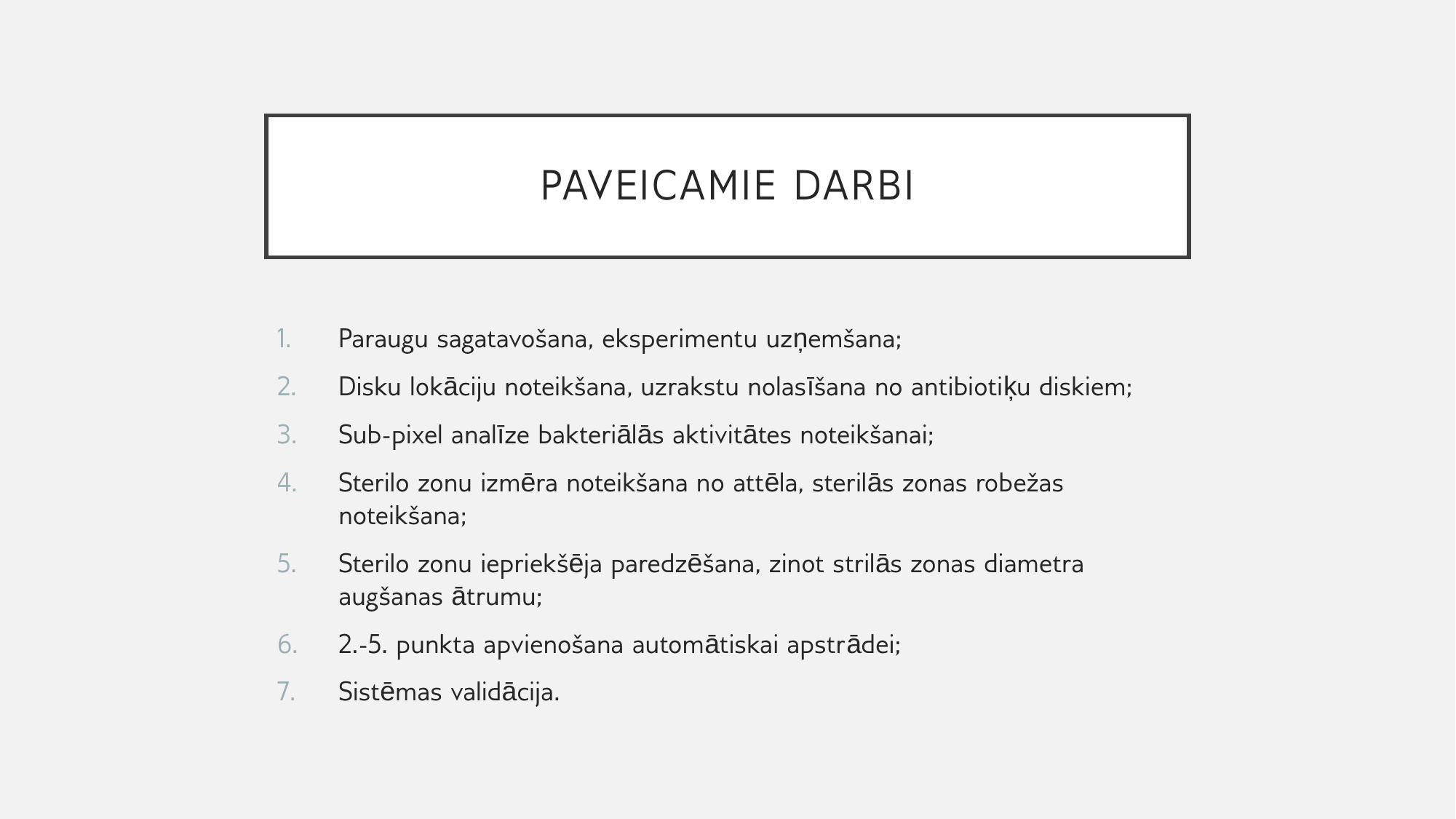

# Paveicamie darbi
Paraugu sagatavošana, eksperimentu uzņemšana;
Disku lokāciju noteikšana, uzrakstu nolasīšana no antibiotiķu diskiem;
Sub-pixel analīze bakteriālās aktivitātes noteikšanai;
Sterilo zonu izmēra noteikšana no attēla, sterilās zonas robežas noteikšana;
Sterilo zonu iepriekšēja paredzēšana, zinot strilās zonas diametra augšanas ātrumu;
2.-5. punkta apvienošana automātiskai apstrādei;
Sistēmas validācija.